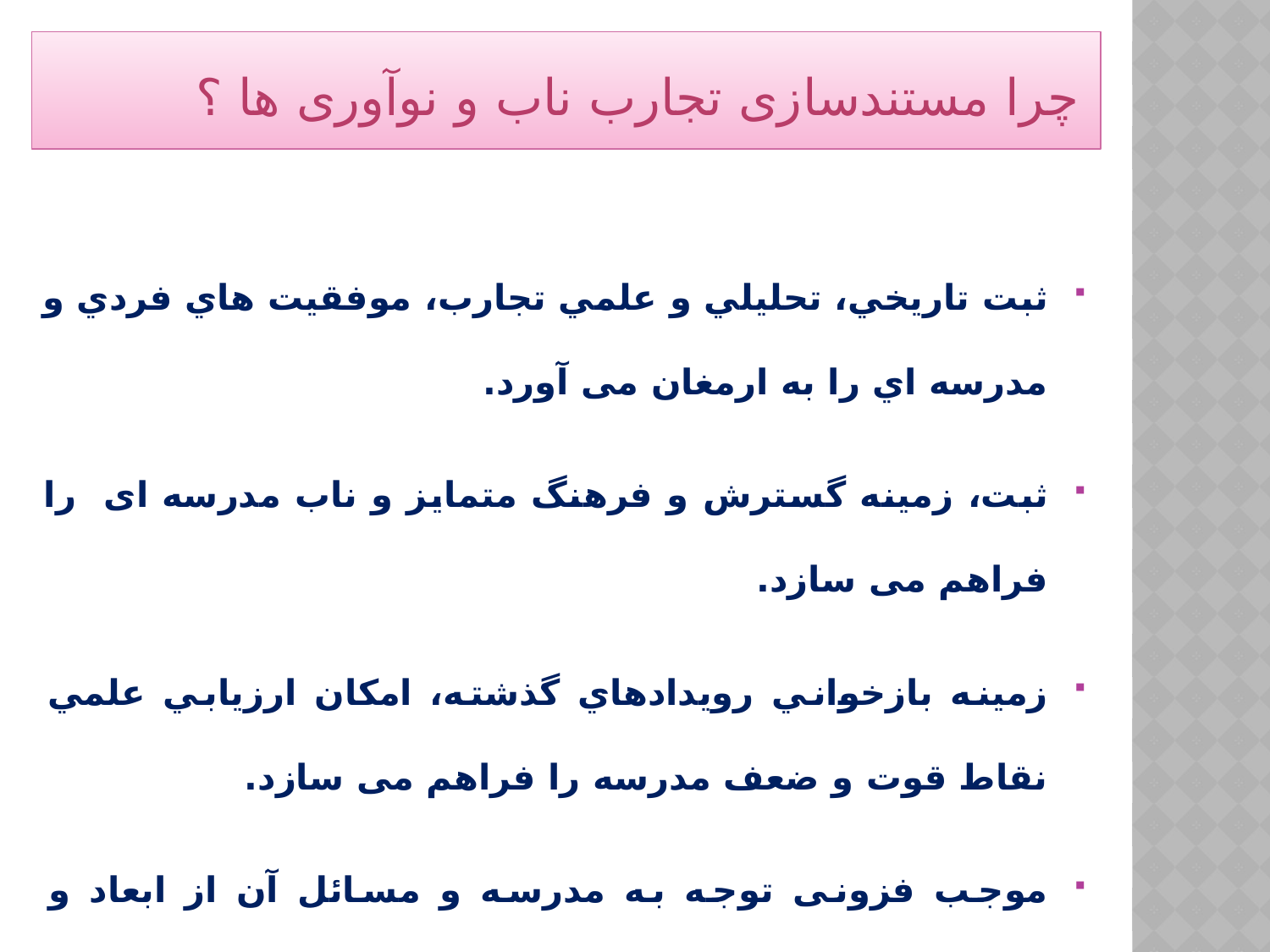

# چرا مستندسازی تجارب ناب و نوآوری ها ؟
ثبت تاريخي، تحليلي و علمي تجارب، موفقيت هاي فردي و مدرسه اي را به ارمغان می آورد.
ثبت، زمینه گسترش و فرهنگ متمایز و ناب مدرسه ای  را فراهم می سازد.
زمينه بازخواني رويدادهاي گذشته، امكان ارزيابي علمي نقاط قوت و ضعف مدرسه را فراهم می سازد.
موجب فزونی توجه به مدرسه و مسائل آن از ابعاد و زواياي مختلف می شود.